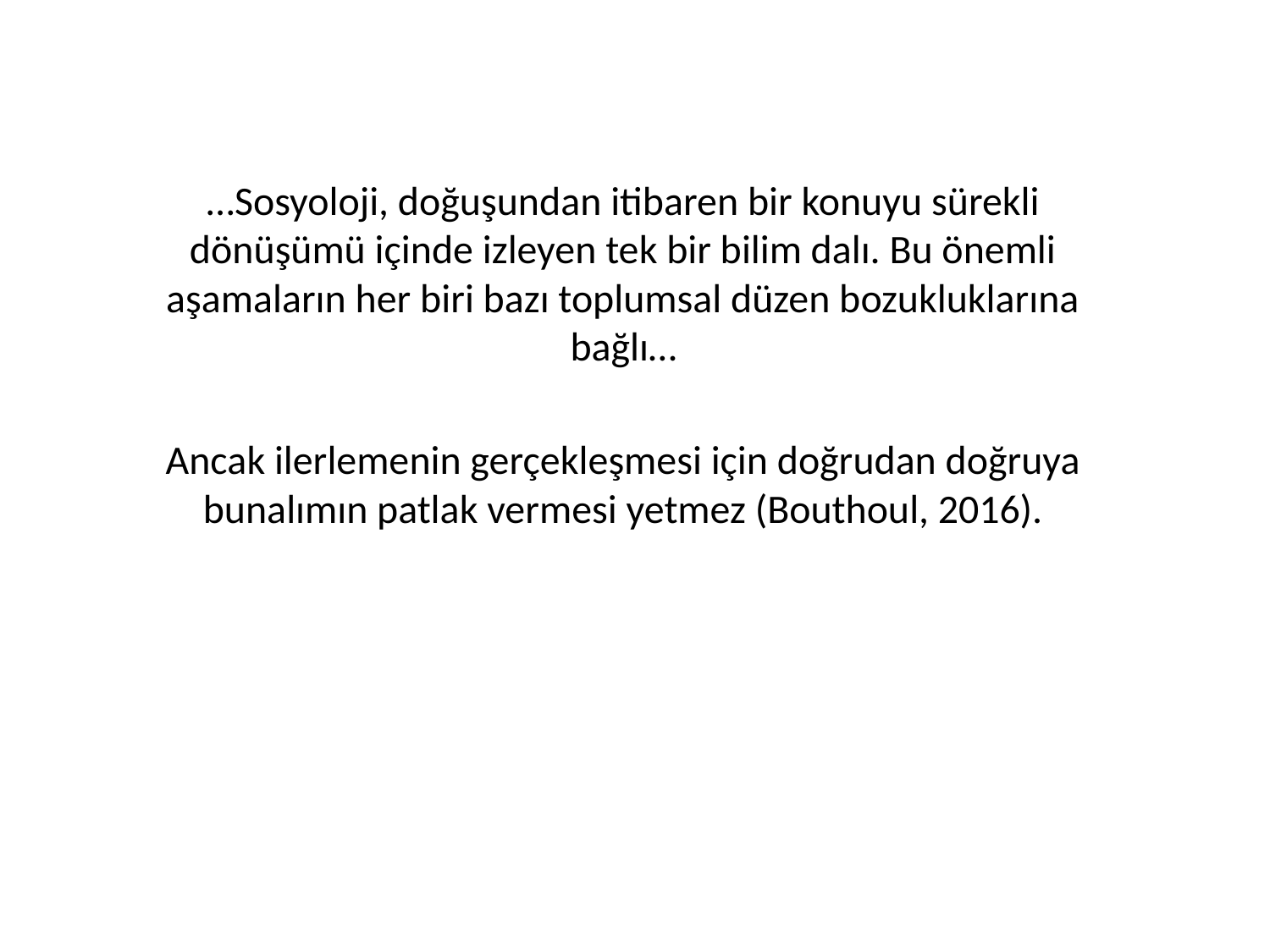

…Sosyoloji, doğuşundan itibaren bir konuyu sürekli dönüşümü içinde izleyen tek bir bilim dalı. Bu önemli aşamaların her biri bazı toplumsal düzen bozukluklarına bağlı…

Ancak ilerlemenin gerçekleşmesi için doğrudan doğruya bunalımın patlak vermesi yetmez (Bouthoul, 2016).